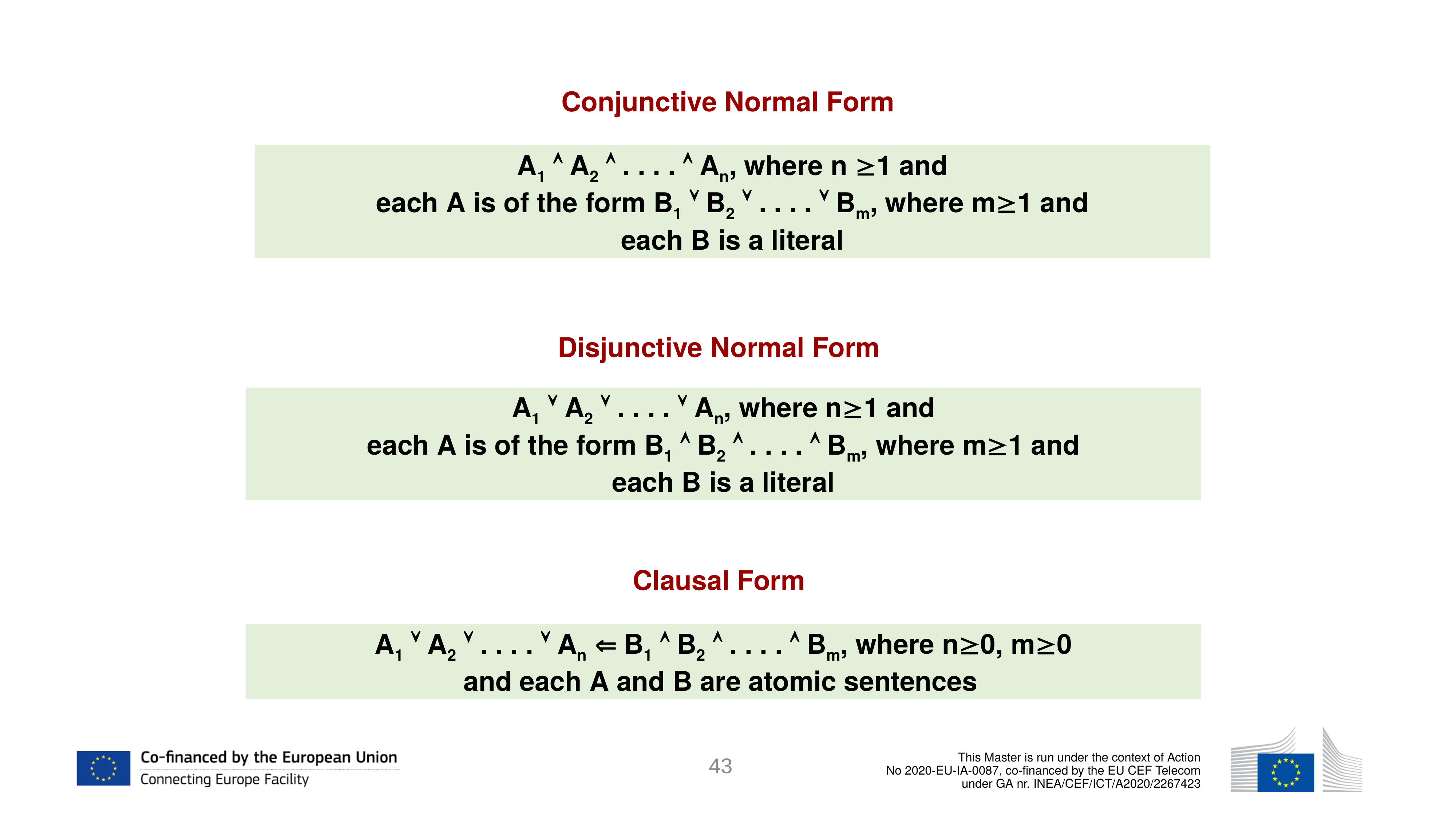

Conjunctive Normal Form
Α1 ∧ Α2 ∧ . . . . ∧ Αn, where n ≥1 and
each Α is of the form Β1 ∨ Β2 ∨ . . . . ∨ Βm, where m≥1 and
each Β is a literal
Disjunctive Normal Form
Α1 ∨ Α2 ∨ . . . . ∨ Αn, where n≥1 and
each Α is of the form Β1 ∧ Β2 ∧ . . . . ∧ Βm, where m≥1 and
each Β is a literal
Clausal Form
Α1 ∨ Α2 ∨ . . . . ∨ Αn ⇐ B1 ∧ B2 ∧ . . . . ∧ Bm, where n≥0, m≥0
and each Α and Β are atomic sentences
43